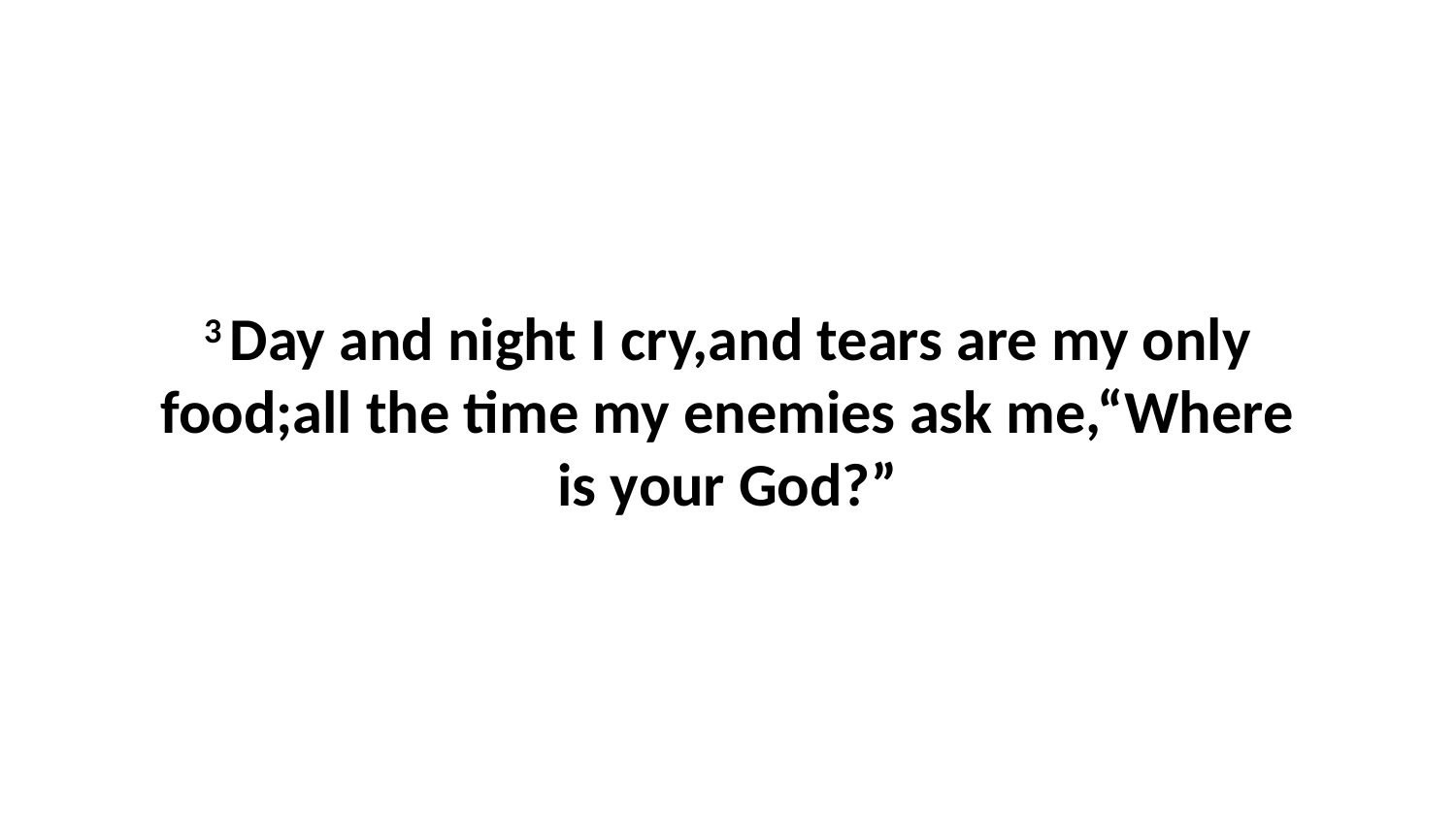

3 Day and night I cry,and tears are my only food;all the time my enemies ask me,“Where is your God?”